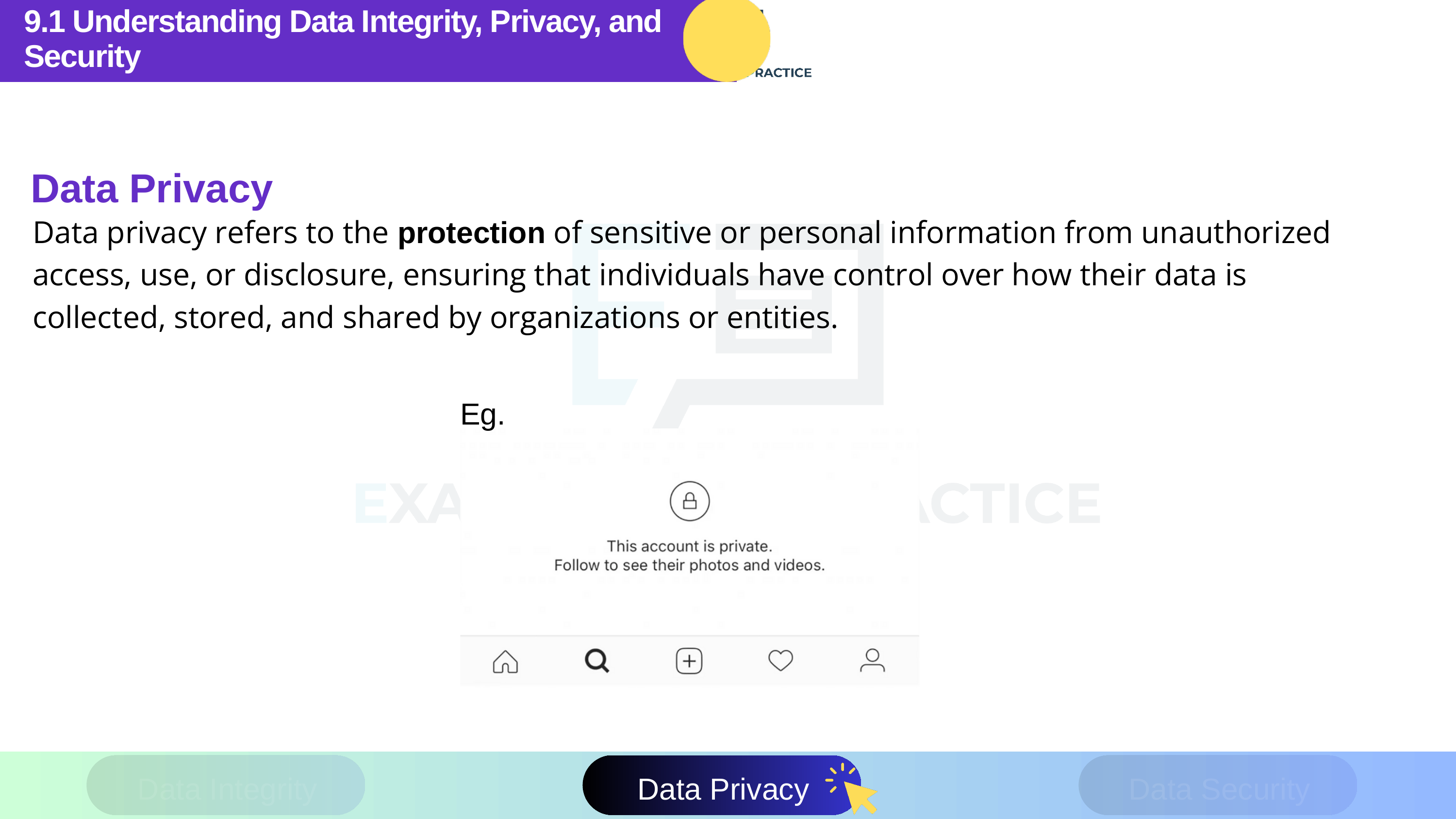

9.1 Understanding Data Integrity, Privacy, and Security
Data Privacy
Data privacy refers to the protection of sensitive or personal information from unauthorized access, use, or disclosure, ensuring that individuals have control over how their data is collected, stored, and shared by organizations or entities.
Eg.

Data Integrity
Data Privacy
Data Security